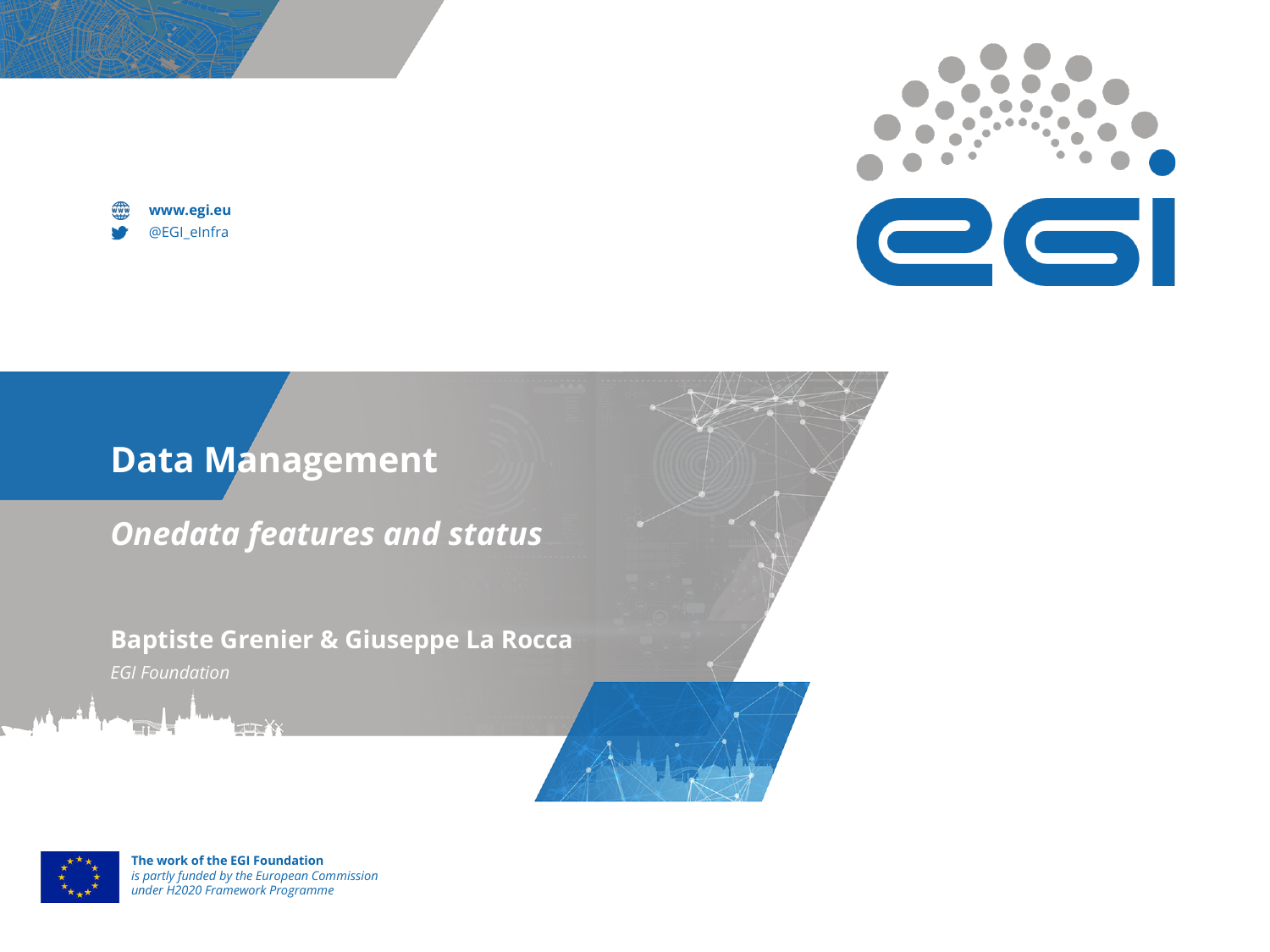

# Data Management
Onedata features and status
Baptiste Grenier & Giuseppe La Rocca
EGI Foundation